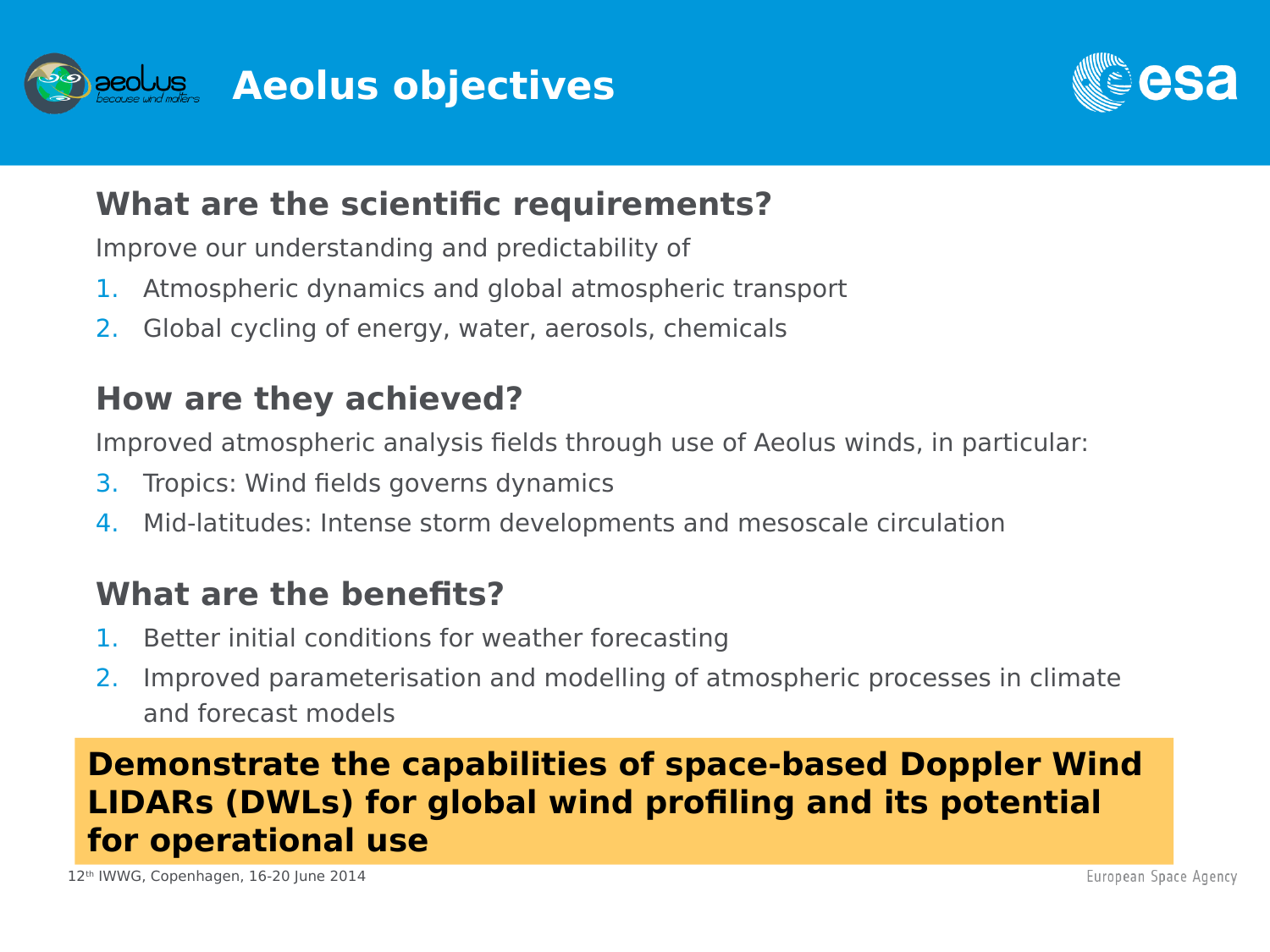

# Aeolus objectives
What are the scientific requirements?
Improve our understanding and predictability of
Atmospheric dynamics and global atmospheric transport
Global cycling of energy, water, aerosols, chemicals

How are they achieved?
Improved atmospheric analysis fields through use of Aeolus winds, in particular:
Tropics: Wind fields governs dynamics
Mid-latitudes: Intense storm developments and mesoscale circulation

What are the benefits?
Better initial conditions for weather forecasting
Improved parameterisation and modelling of atmospheric processes in climate and forecast models

Demonstrate the capabilities of space-based Doppler Wind LIDARs (DWLs) for global wind profiling and its potential for operational use